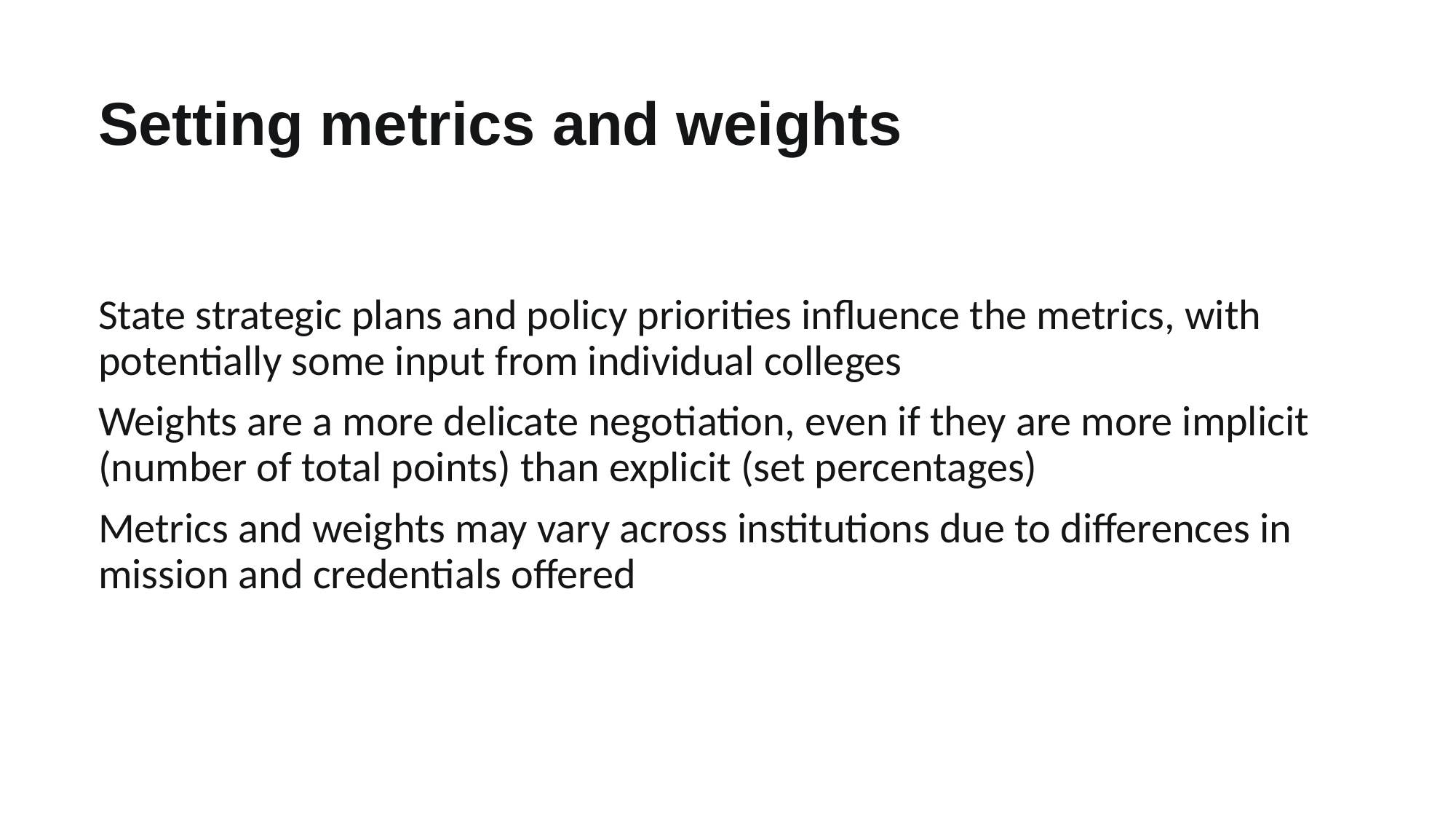

# Setting metrics and weights
State strategic plans and policy priorities influence the metrics, with potentially some input from individual colleges
Weights are a more delicate negotiation, even if they are more implicit (number of total points) than explicit (set percentages)
Metrics and weights may vary across institutions due to differences in mission and credentials offered